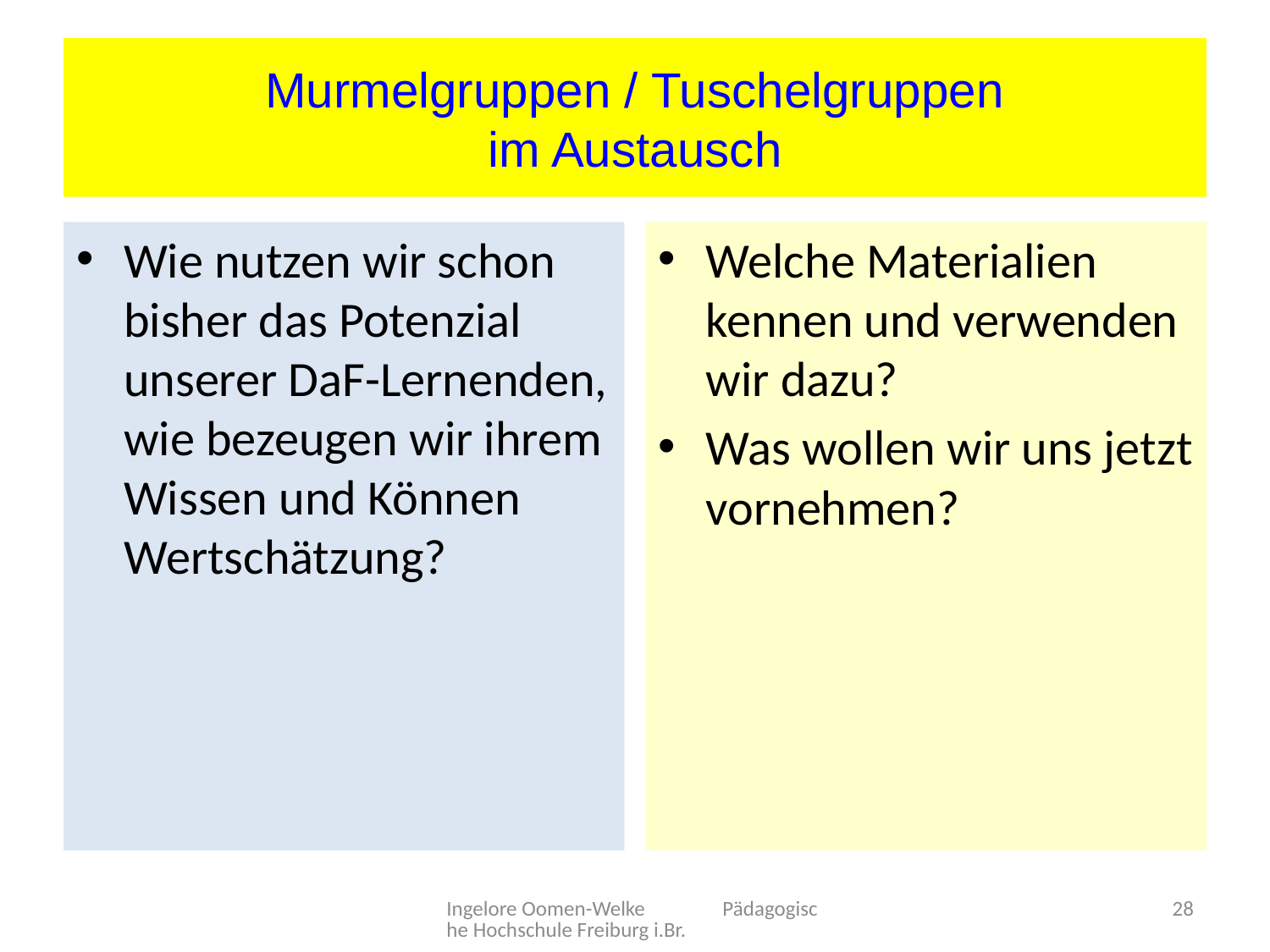

# Murmelgruppen / Tuschelgruppen im Austausch
Wie nutzen wir schon bisher das Potenzial unserer DaF-Lernenden, wie bezeugen wir ihrem Wissen und Können  Wertschätzung?
Welche Materialien kennen und verwenden wir dazu?
Was wollen wir uns jetzt vornehmen?
Ingelore Oomen-Welke                Pädagogische Hochschule Freiburg i.Br.
28